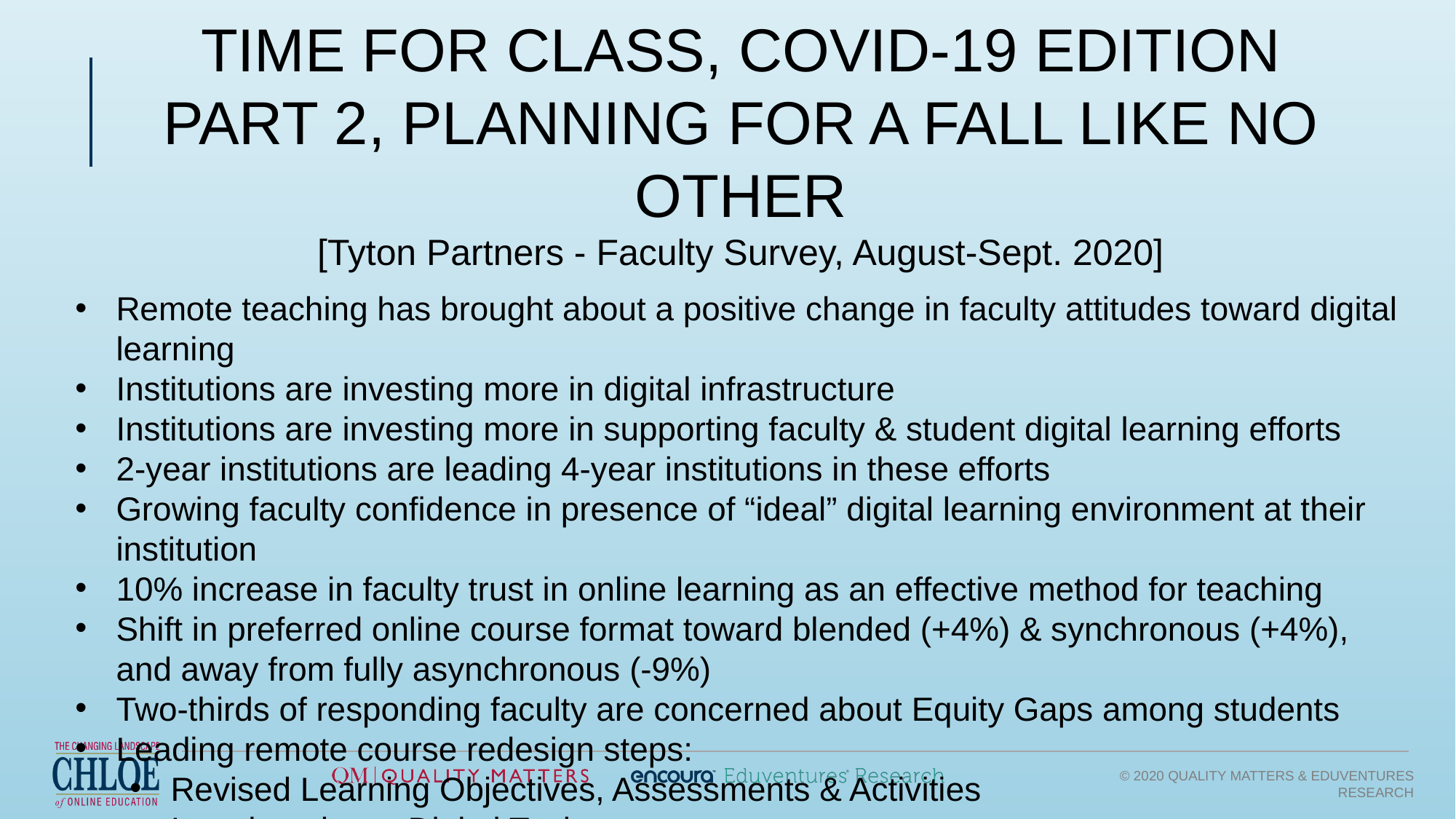

Time for Class, COVID-19 Edition
Part 2, Planning for a Fall Like No Other
[Tyton Partners - Faculty Survey, August-Sept. 2020]

Remote teaching has brought about a positive change in faculty attitudes toward digital learning
Institutions are investing more in digital infrastructure
Institutions are investing more in supporting faculty & student digital learning efforts
2-year institutions are leading 4-year institutions in these efforts
Growing faculty confidence in presence of “ideal” digital learning environment at their institution
10% increase in faculty trust in online learning as an effective method for teaching
Shift in preferred online course format toward blended (+4%) & synchronous (+4%), and away from fully asynchronous (-9%)
Two-thirds of responding faculty are concerned about Equity Gaps among students
Leading remote course redesign steps:
Revised Learning Objectives, Assessments & Activities
Introduced new Digital Tools
Introduced more Active Learning & Evidence Based Teaching strategies